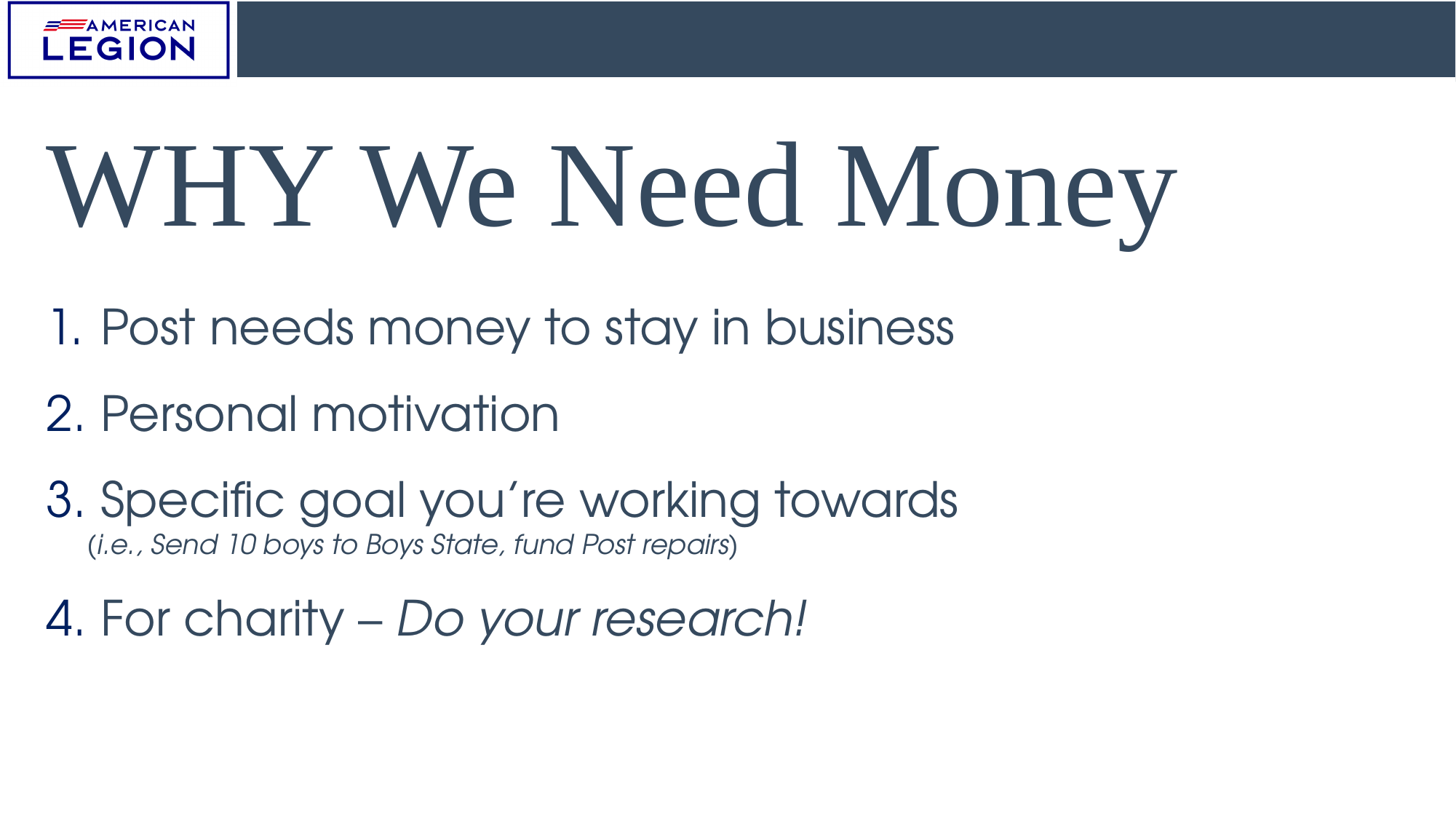

WHY We Need Money
 Post needs money to stay in business
 Personal motivation
 Specific goal you’re working towards                     (i.e., Send 10 boys to Boys State, fund Post repairs)
 For charity – Do your research!